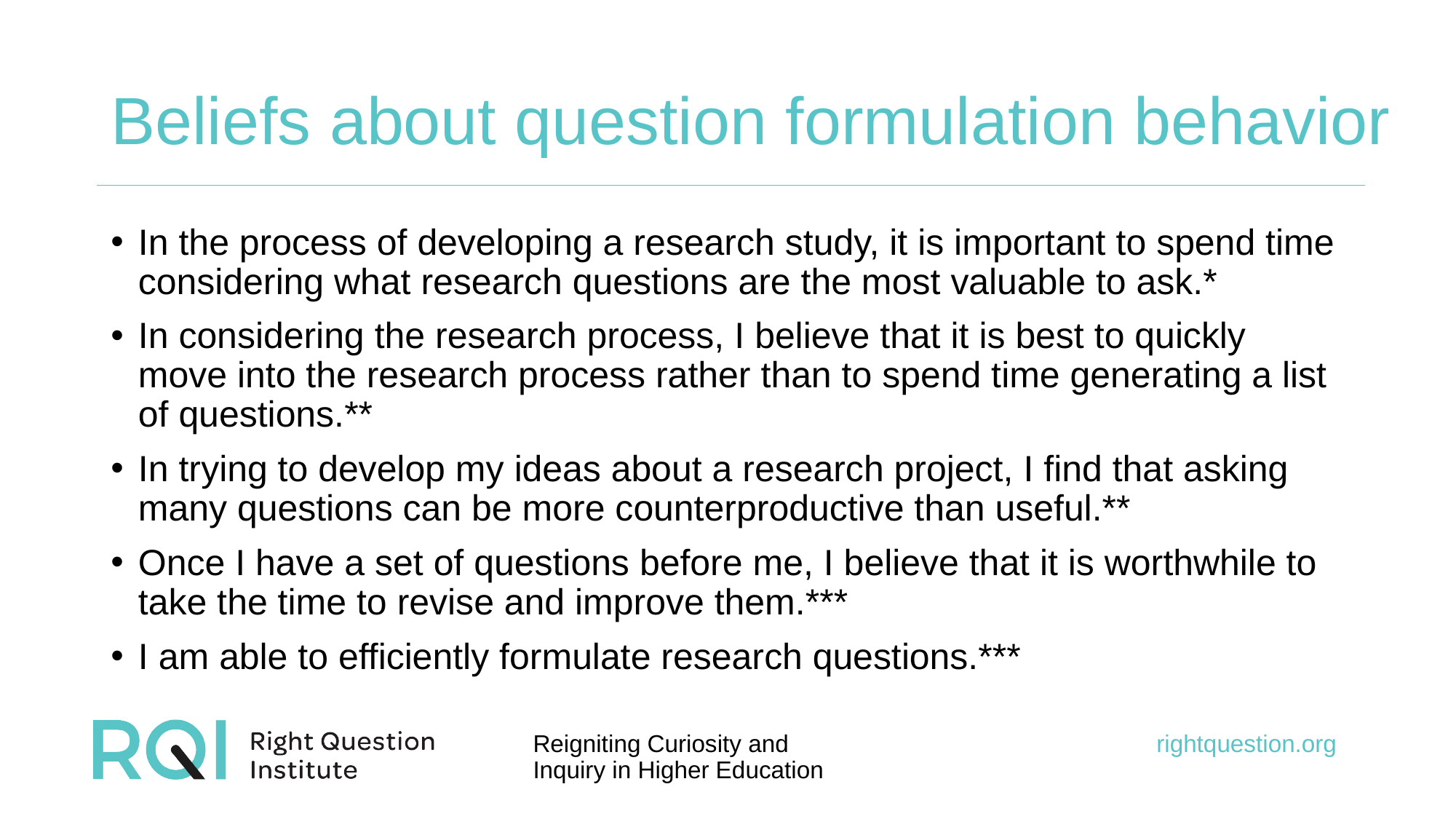

# Beliefs about question formulation behavior
In the process of developing a research study, it is important to spend time considering what research questions are the most valuable to ask.*
In considering the research process, I believe that it is best to quickly move into the research process rather than to spend time generating a list of questions.**
In trying to develop my ideas about a research project, I find that asking many questions can be more counterproductive than useful.**
Once I have a set of questions before me, I believe that it is worthwhile to take the time to revise and improve them.***
I am able to efficiently formulate research questions.***